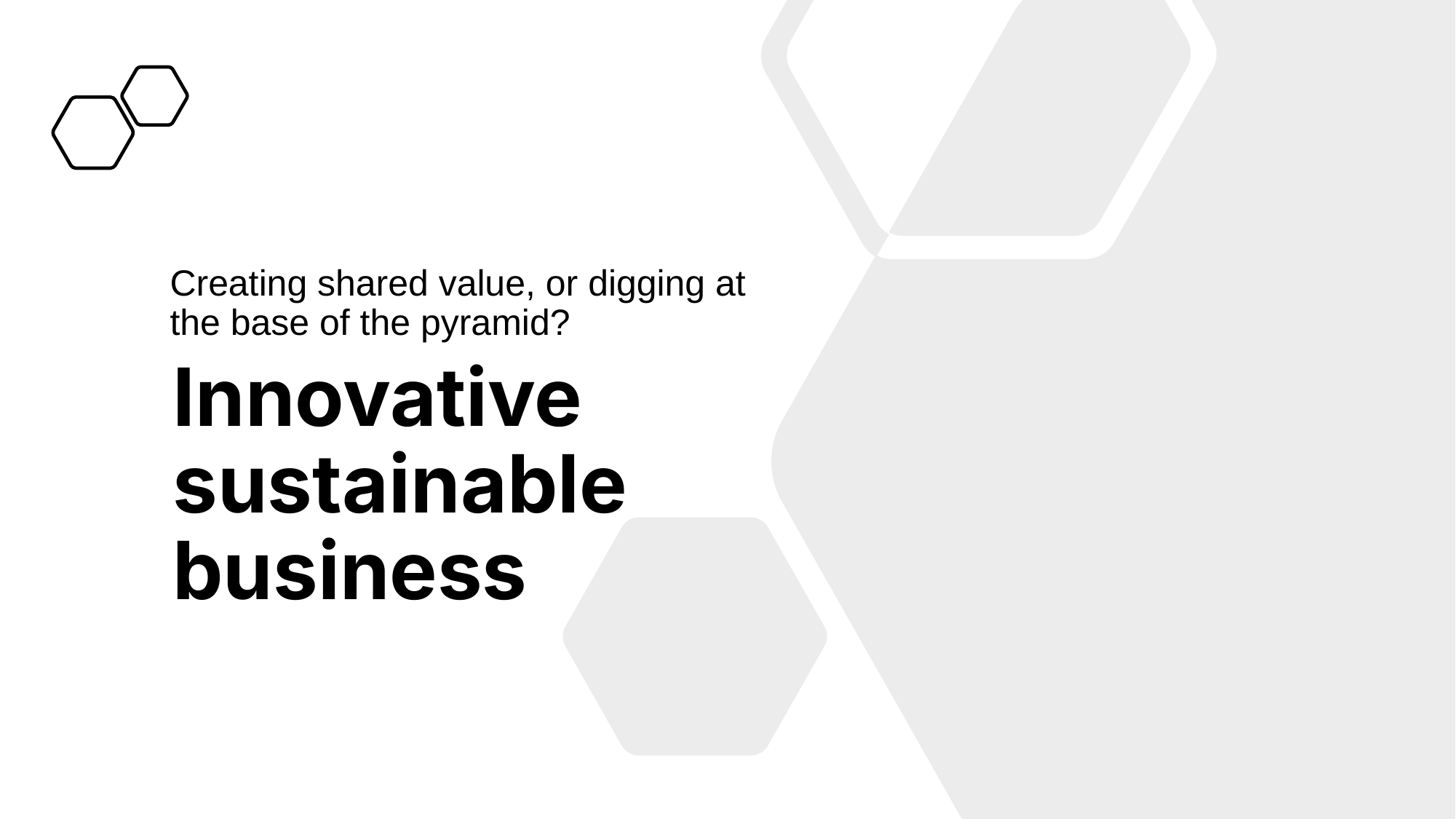

Creating shared value, or digging at the base of the pyramid?
# Innovative sustainable business